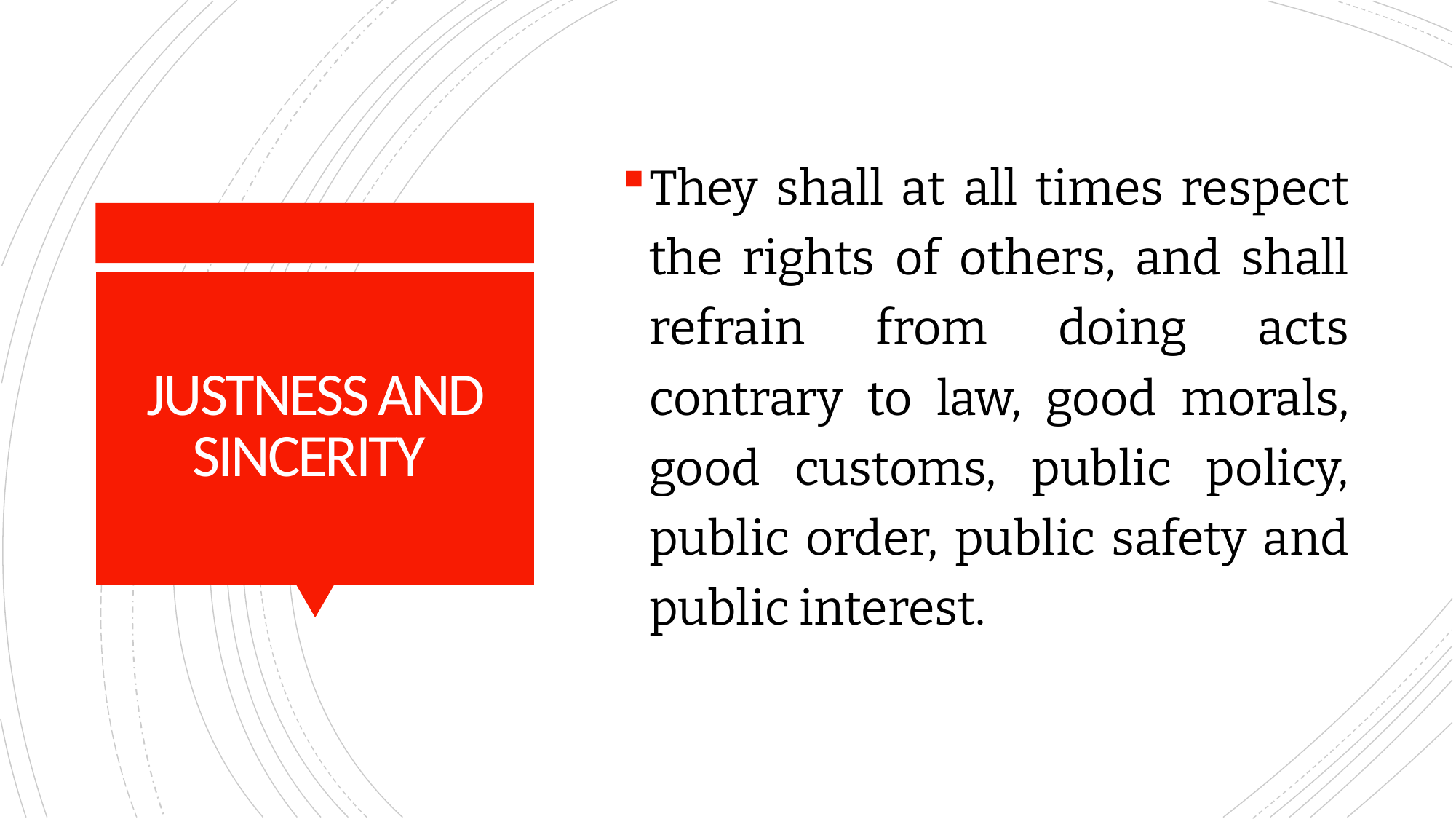

They shall at all times respect the rights of others, and shall refrain from doing acts contrary to law, good morals, good customs, public policy, public order, public safety and public interest.

# JUSTNESS AND SINCERITY